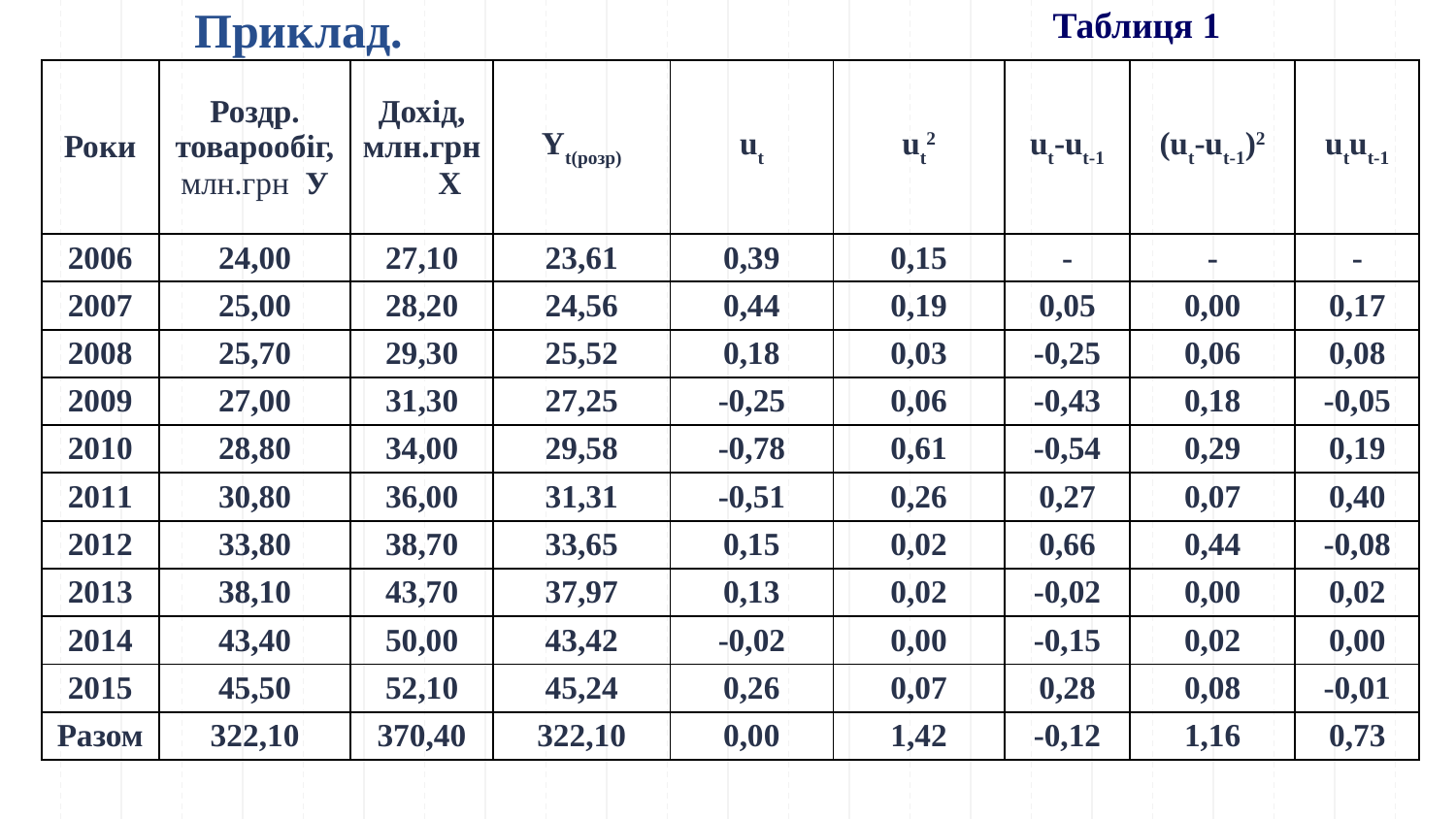

Приклад.
# Таблиця 1
| Роки | Роздр. товарообіг, млн.грн У | Дохід, млн.грн Х | Yt(розр) | ut | ut2 | ut-ut-1 | (ut-ut-1)2 | utut-1 |
| --- | --- | --- | --- | --- | --- | --- | --- | --- |
| 2006 | 24,00 | 27,10 | 23,61 | 0,39 | 0,15 | - | - | - |
| 2007 | 25,00 | 28,20 | 24,56 | 0,44 | 0,19 | 0,05 | 0,00 | 0,17 |
| 2008 | 25,70 | 29,30 | 25,52 | 0,18 | 0,03 | -0,25 | 0,06 | 0,08 |
| 2009 | 27,00 | 31,30 | 27,25 | -0,25 | 0,06 | -0,43 | 0,18 | -0,05 |
| 2010 | 28,80 | 34,00 | 29,58 | -0,78 | 0,61 | -0,54 | 0,29 | 0,19 |
| 2011 | 30,80 | 36,00 | 31,31 | -0,51 | 0,26 | 0,27 | 0,07 | 0,40 |
| 2012 | 33,80 | 38,70 | 33,65 | 0,15 | 0,02 | 0,66 | 0,44 | -0,08 |
| 2013 | 38,10 | 43,70 | 37,97 | 0,13 | 0,02 | -0,02 | 0,00 | 0,02 |
| 2014 | 43,40 | 50,00 | 43,42 | -0,02 | 0,00 | -0,15 | 0,02 | 0,00 |
| 2015 | 45,50 | 52,10 | 45,24 | 0,26 | 0,07 | 0,28 | 0,08 | -0,01 |
| Разом | 322,10 | 370,40 | 322,10 | 0,00 | 1,42 | -0,12 | 1,16 | 0,73 |